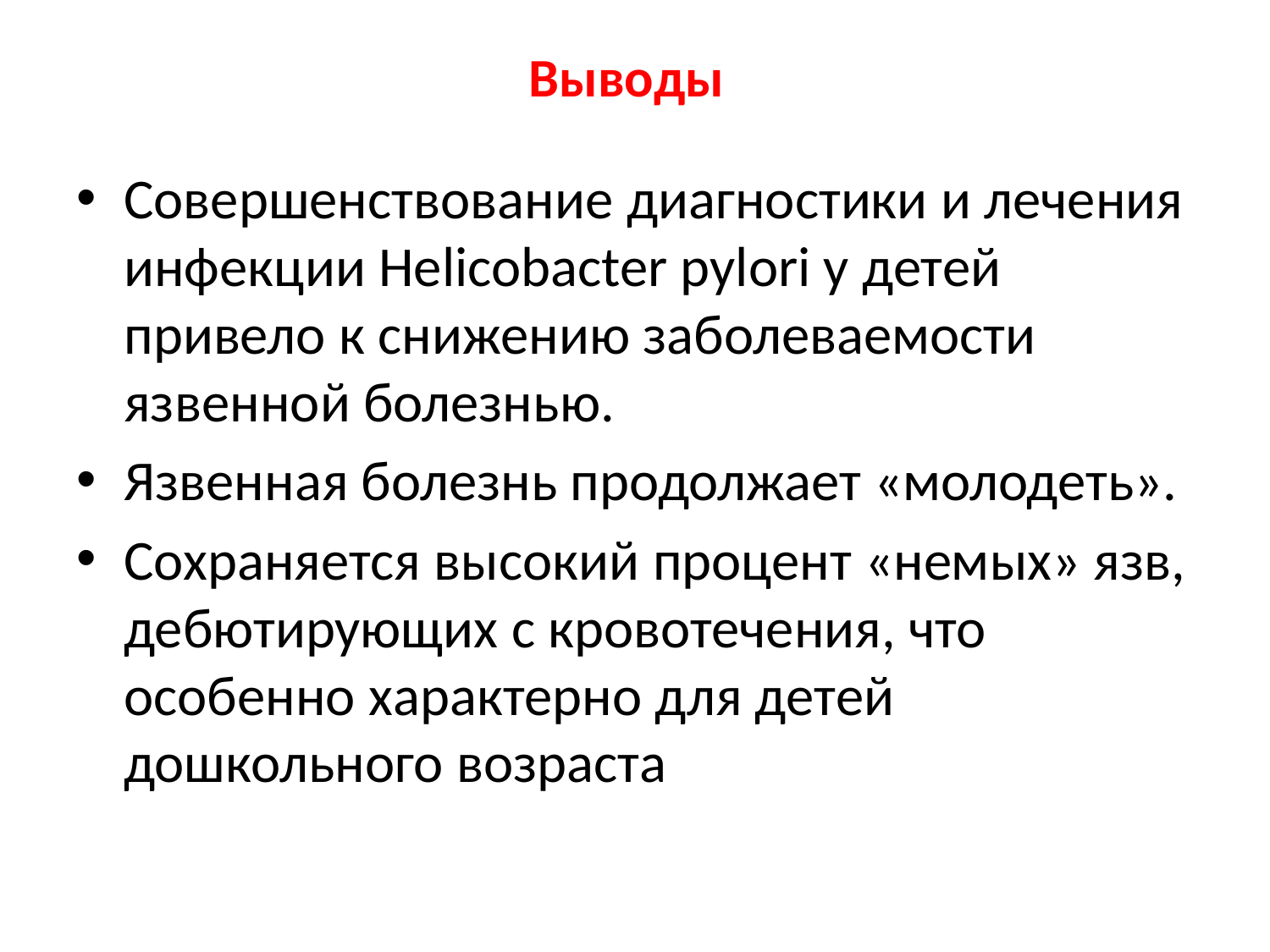

# Выводы
Совершенствование диагностики и лечения инфекции Helicobacter pylori у детей привело к снижению заболеваемости язвенной болезнью.
Язвенная болезнь продолжает «молодеть».
Сохраняется высокий процент «немых» язв, дебютирующих с кровотечения, что особенно характерно для детей дошкольного возраста